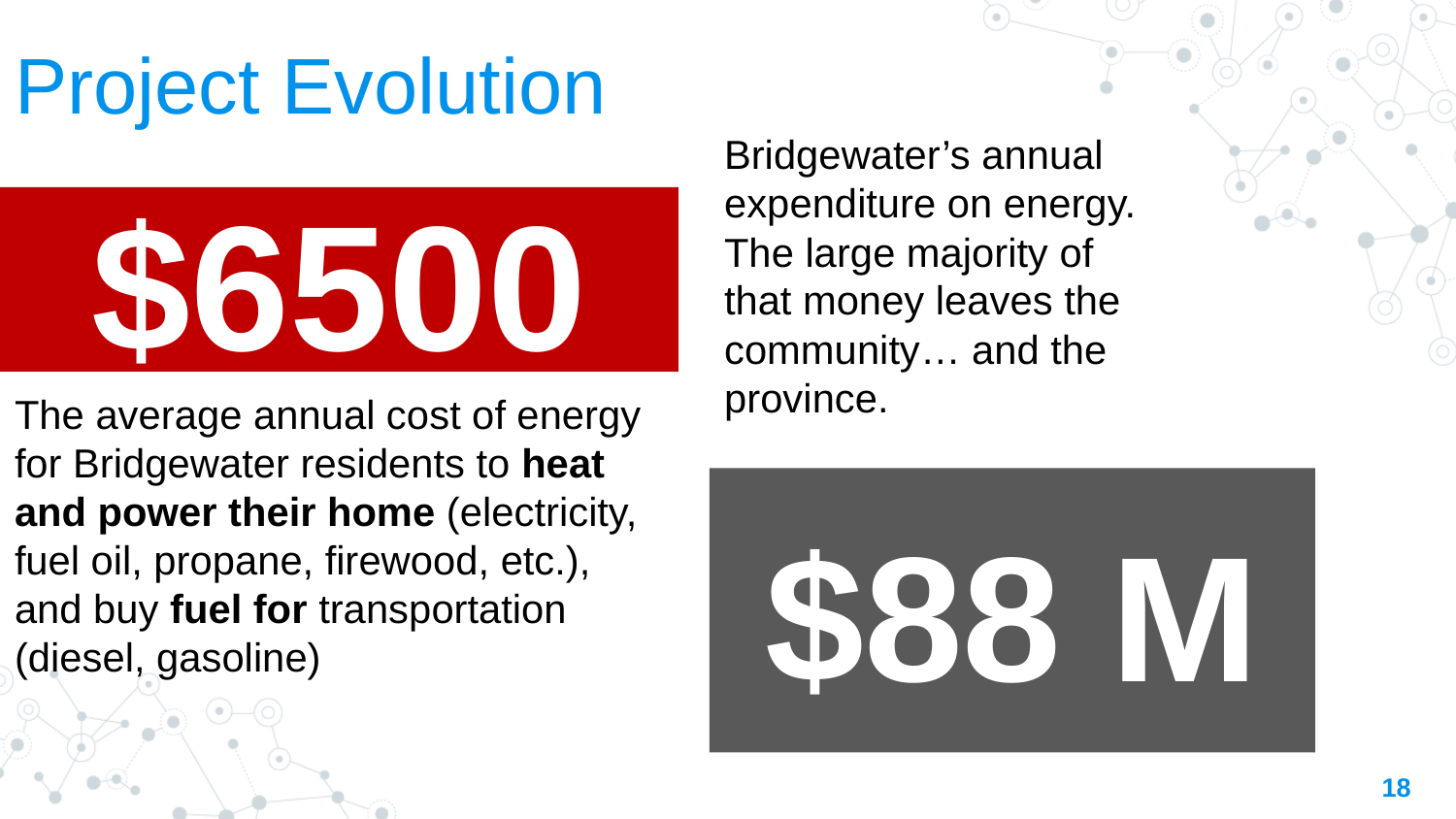

Project Evolution
# Project Overview
Bridgewater’s annual expenditure on energy.  The large majority of that money leaves the community… and the province.
$6500
The average annual cost of energy for Bridgewater residents to heat and power their home (electricity, fuel oil, propane, firewood, etc.), and buy fuel for transportation (diesel, gasoline)
$88 M
18